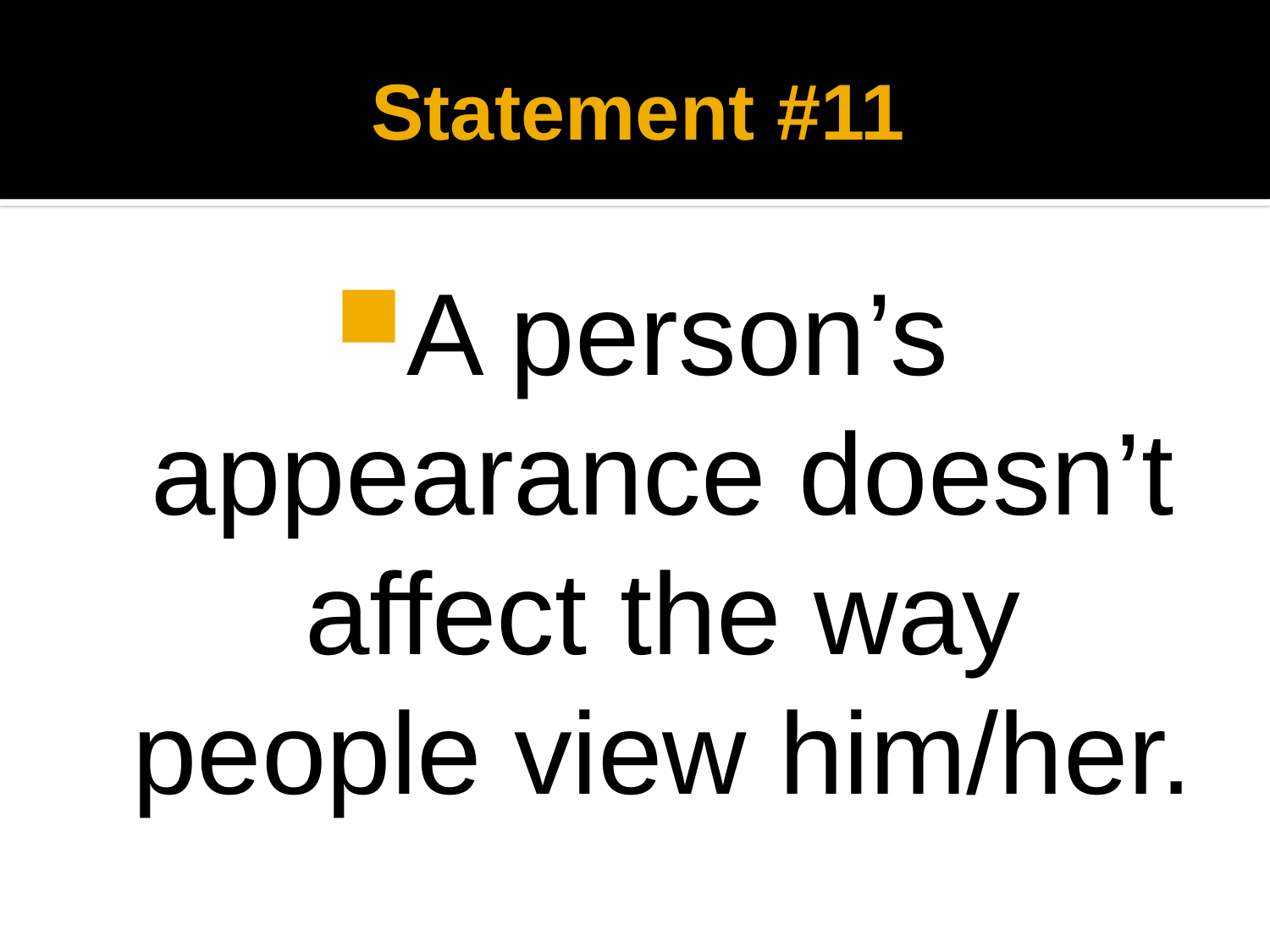

# Statement #11
A person’s appearance doesn’t affect the way people view him/her.